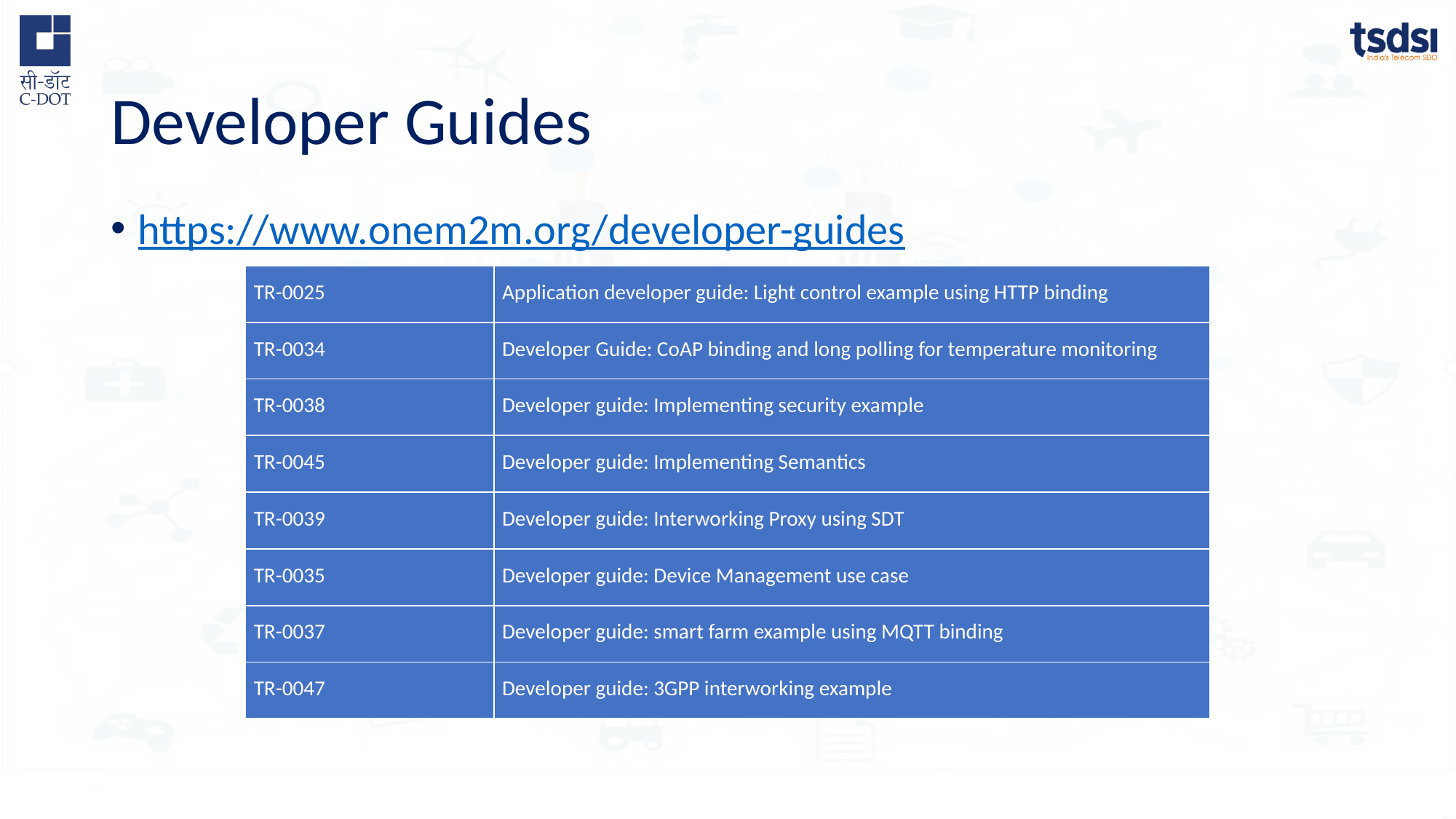

# Developer Guides
https://www.onem2m.org/developer-guides

| TR-0025 | Application developer guide: Light control example using HTTP binding |
| --- | --- |
| TR-0034 | Developer Guide: CoAP binding and long polling for temperature monitoring |
| TR-0038 | Developer guide: Implementing security example |
| TR-0045 | Developer guide: Implementing Semantics |
| TR-0039 | Developer guide: Interworking Proxy using SDT |
| TR-0035 | Developer guide: Device Management use case |
| TR-0037 | Developer guide: smart farm example using MQTT binding |
| TR-0047 | Developer guide: 3GPP interworking example |